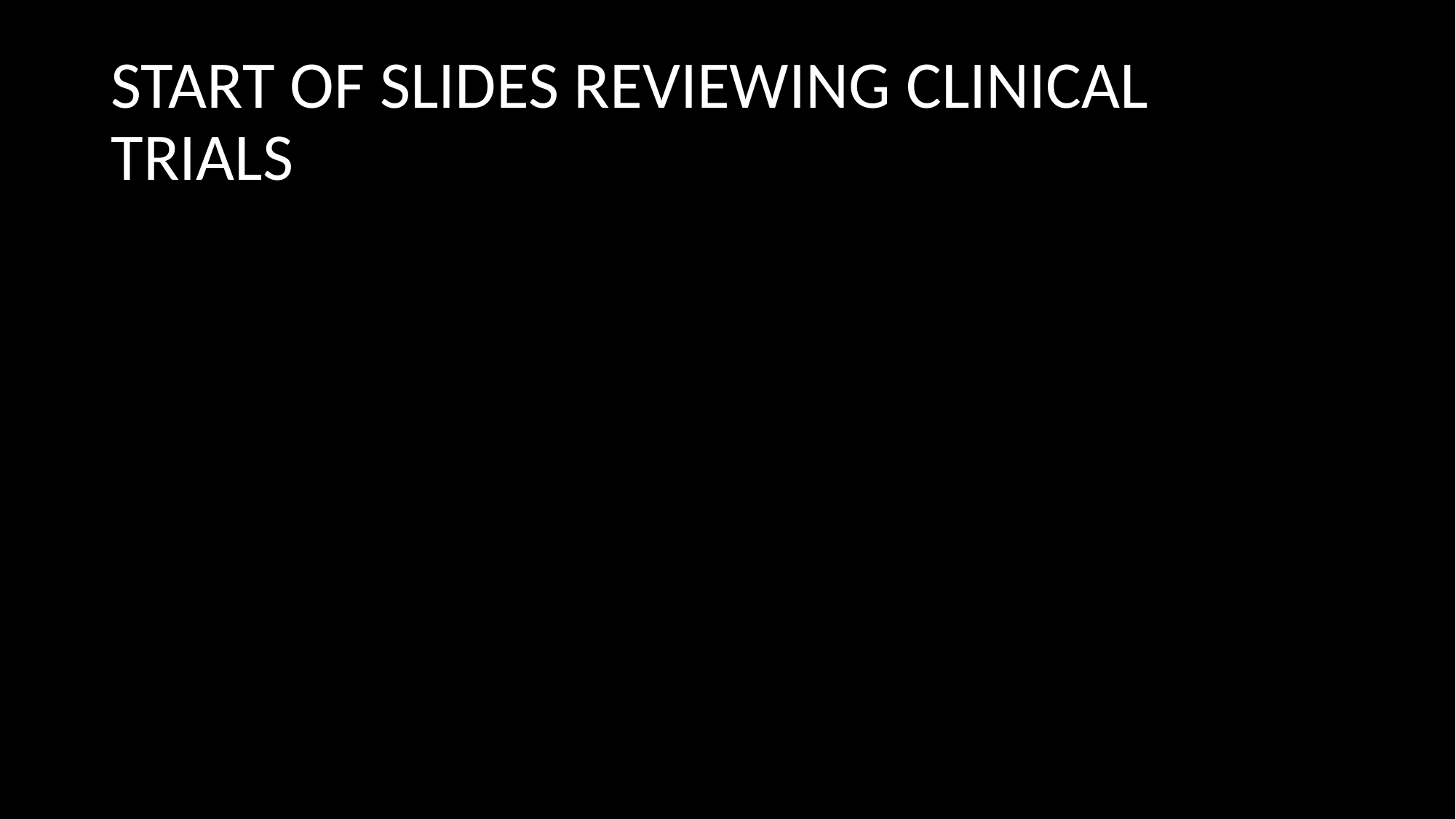

# START OF SLIDES REVIEWING CLINICAL TRIALS